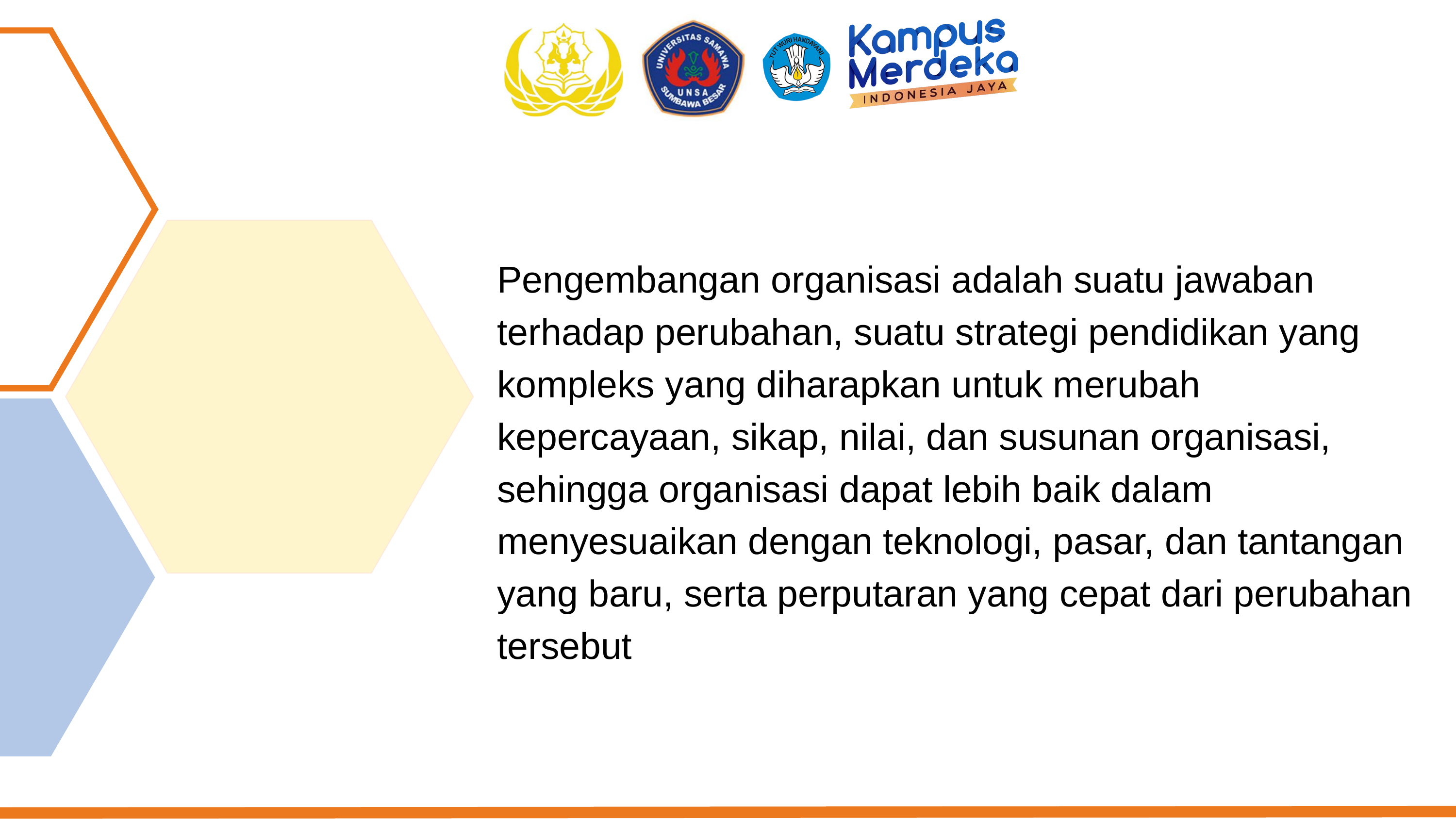

Pengembangan organisasi adalah suatu jawaban terhadap perubahan, suatu strategi pendidikan yang kompleks yang diharapkan untuk merubah kepercayaan, sikap, nilai, dan susunan organisasi, sehingga organisasi dapat lebih baik dalam menyesuaikan dengan teknologi, pasar, dan tantangan yang baru, serta perputaran yang cepat dari perubahan tersebut